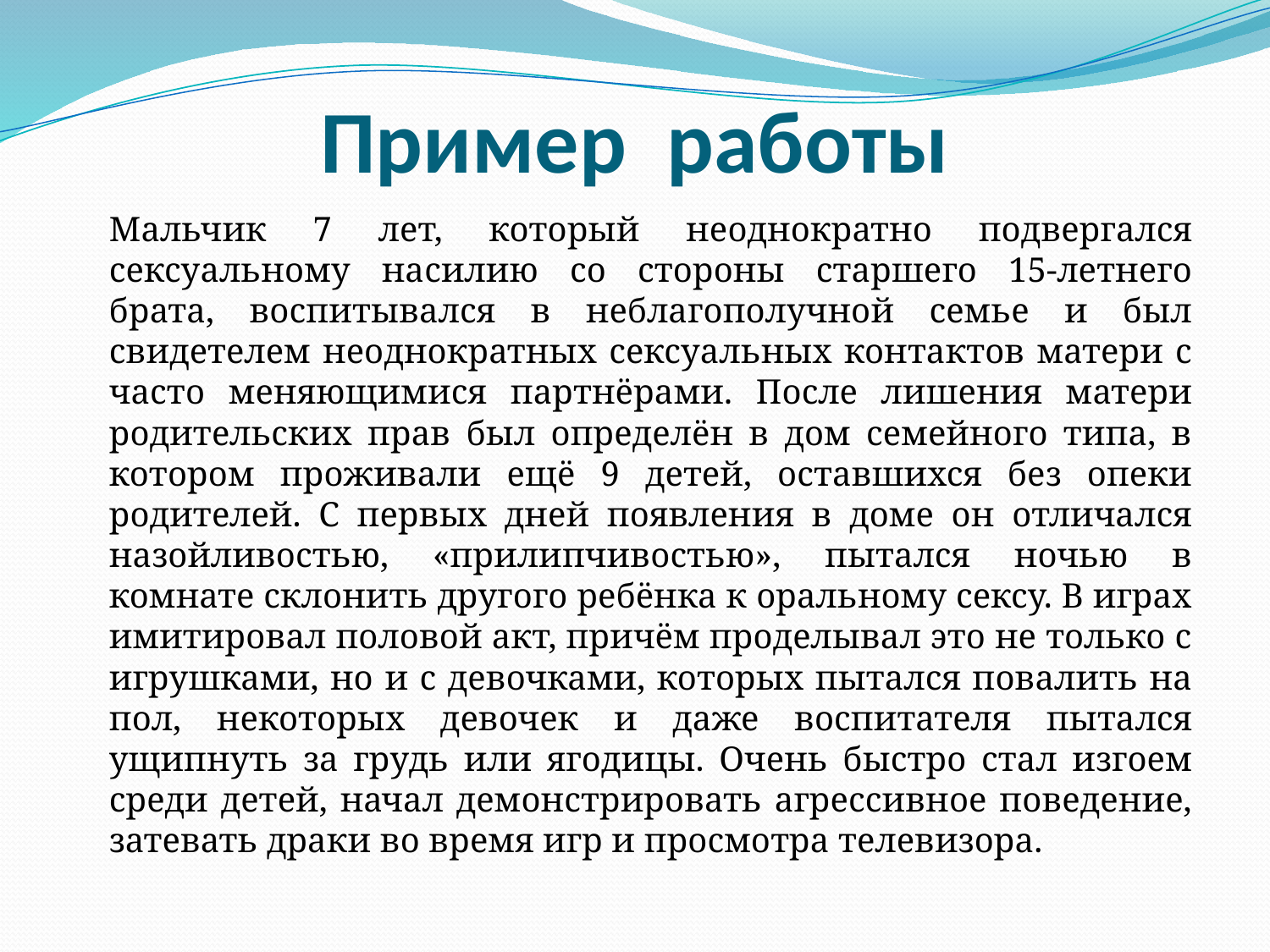

# Пример  работы
		Мальчик 7 лет, который неоднократно подвергался сексуальному насилию со стороны старшего 15-летнего брата, воспитывался в неблагополучной семье и был свидетелем неоднократных сексуальных контактов матери с часто меняющимися партнёрами. После лишения матери родительских прав был определён в дом семейного типа, в котором проживали ещё 9 детей, оставшихся без опеки родителей. С первых дней появления в доме он отличался назойливостью, «прилипчивостью», пытался ночью в комнате склонить другого ребёнка к оральному сексу. В играх имитировал половой акт, причём проделывал это не только с игрушками, но и с девочками, которых пытался повалить на пол, некоторых девочек и даже воспитателя пытался ущипнуть за грудь или ягодицы. Очень быстро стал изгоем среди детей, начал демонстрировать агрессивное поведение, затевать драки во время игр и просмотра телевизора.